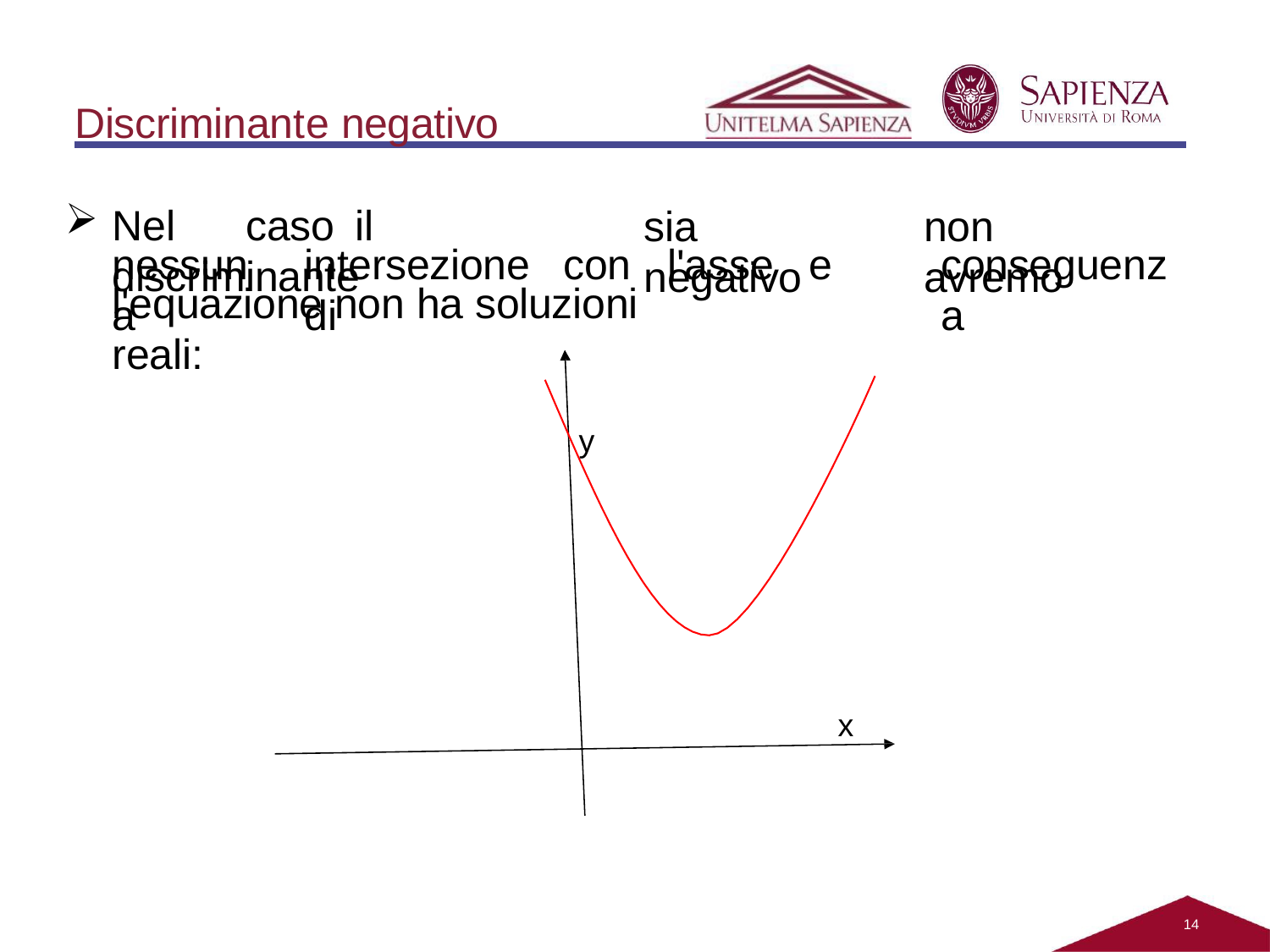

# Discriminante negativo

Nel	caso	il	discriminante
sia	negativo
non	avremo
nessuna
intersezione	con	l'asse	e	di
conseguenza
l'equazione non ha soluzioni reali:

y

x

14